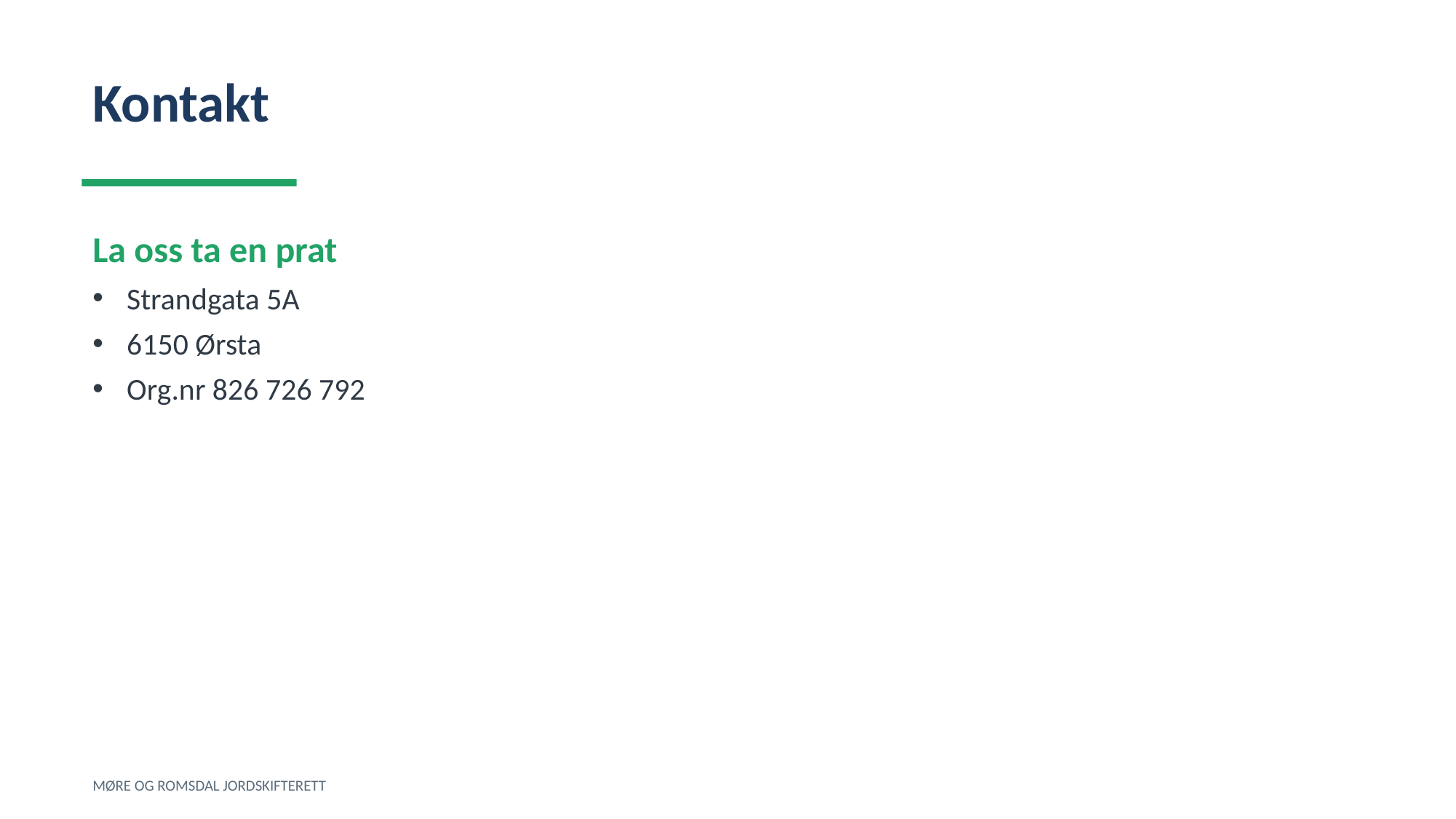

Kontakt

La oss ta en prat
Strandgata 5A
6150 Ørsta
Org.nr 826 726 792
MØRE OG ROMSDAL JORDSKIFTERETT